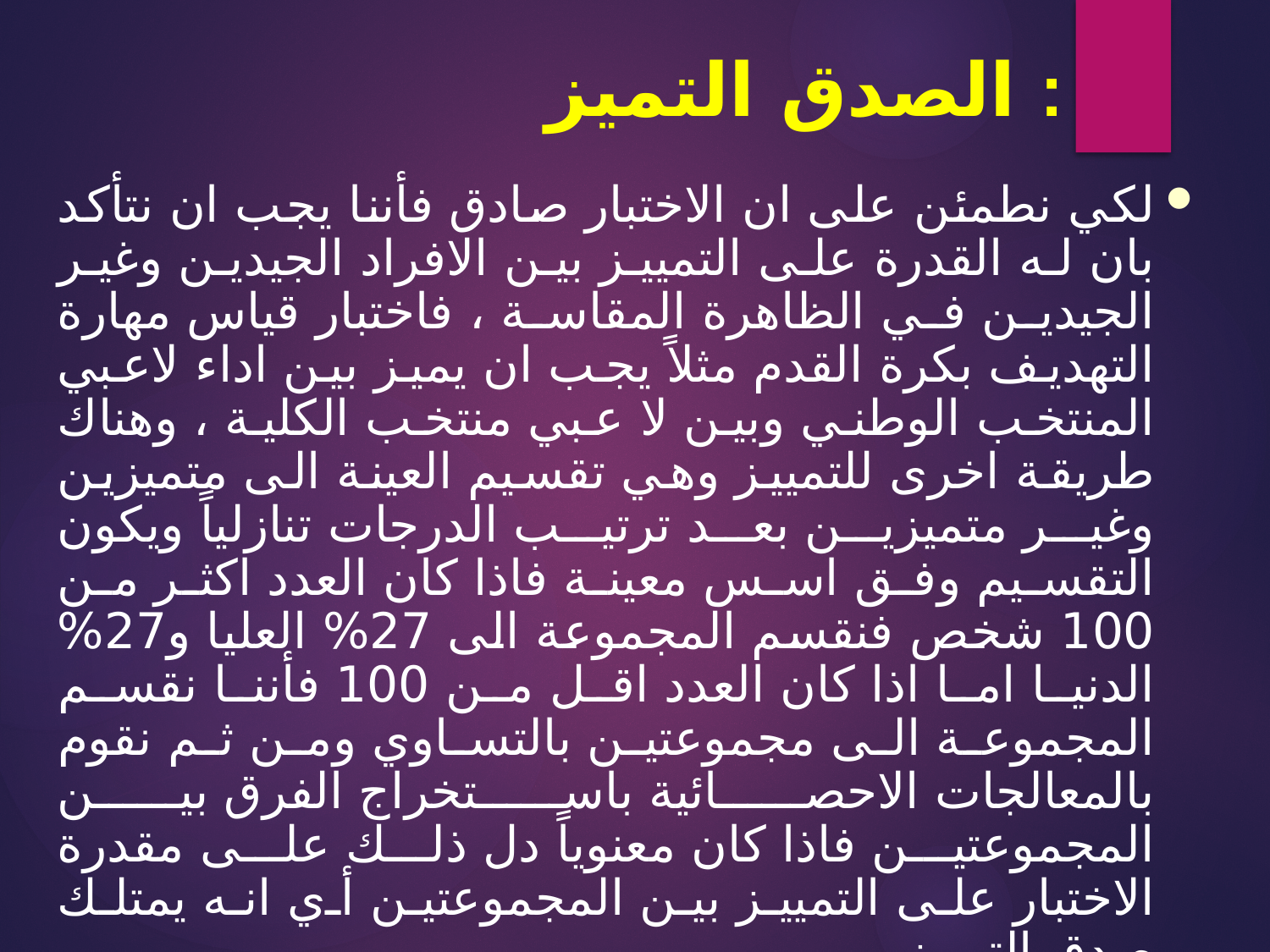

# الصدق التميز :
لكي نطمئن على ان الاختبار صادق فأننا يجب ان نتأكد بان له القدرة على التمييز بين الافراد الجيدين وغير الجيدين في الظاهرة المقاسة ، فاختبار قياس مهارة التهديف بكرة القدم مثلاً يجب ان يميز بين اداء لاعبي المنتخب الوطني وبين لا عبي منتخب الكلية ، وهناك طريقة اخرى للتمييز وهي تقسيم العينة الى متميزين وغير متميزين بعد ترتيب الدرجات تنازلياً ويكون التقسيم وفق اسس معينة فاذا كان العدد اكثر من 100 شخص فنقسم المجموعة الى 27% العليا و27% الدنيا اما اذا كان العدد اقل من 100 فأننا نقسم المجموعة الى مجموعتين بالتساوي ومن ثم نقوم بالمعالجات الاحصائية باستخراج الفرق بين المجموعتين فاذا كان معنوياً دل ذلك على مقدرة الاختبار على التمييز بين المجموعتين أي انه يمتلك صدق التمييز.